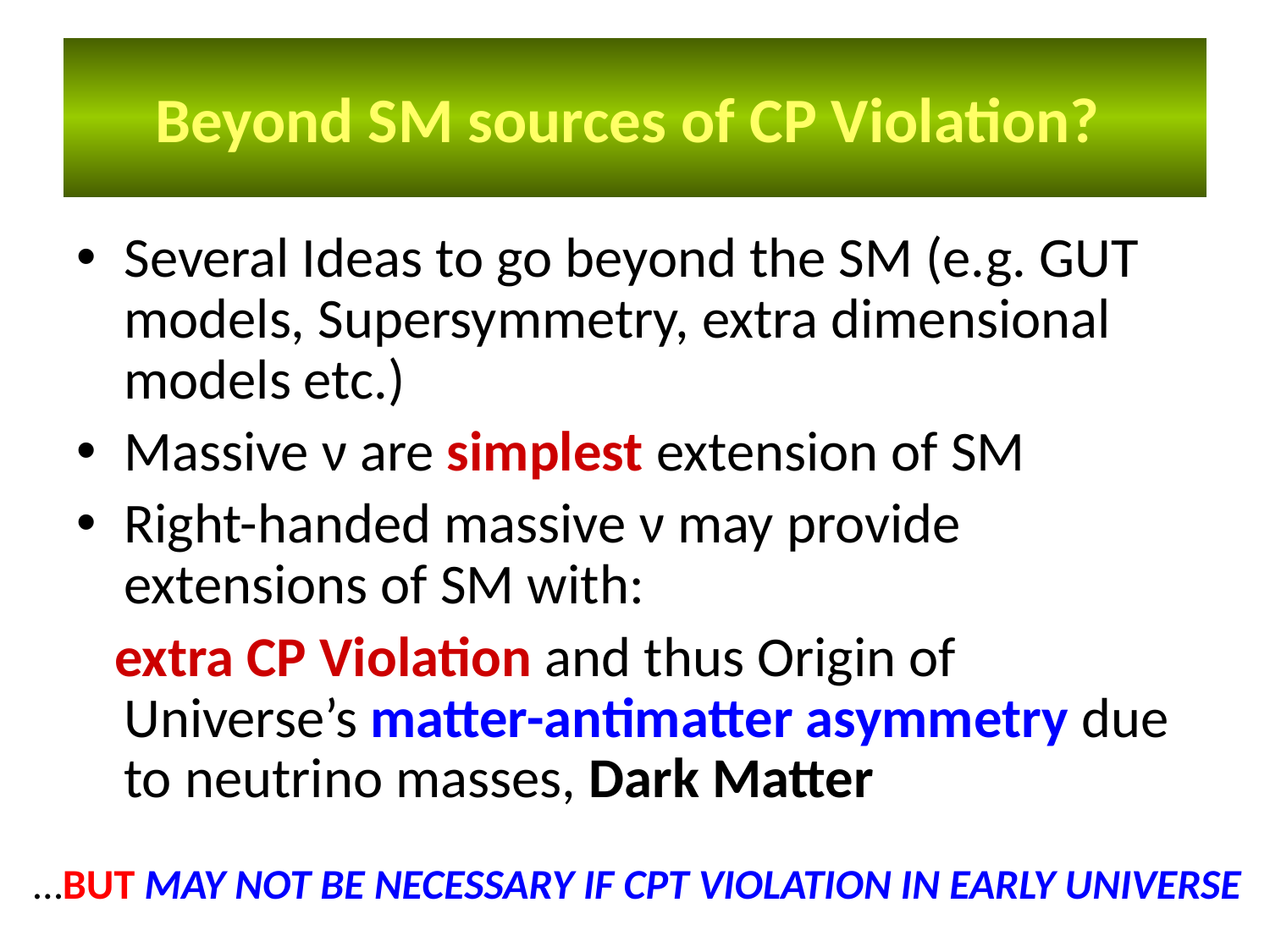

# Beyond SM sources of CP Violation?
Several Ideas to go beyond the SM (e.g. GUT models, Supersymmetry, extra dimensional models etc.)
Massive ν are simplest extension of SM
Right-handed massive ν may provide extensions of SM with:
   extra CP Violation and thus Origin of Universe’s matter-antimatter asymmetry due to neutrino masses, Dark Matter

…BUT MAY NOT BE NECESSARY IF CPT VIOLATION IN EARLY UNIVERSE